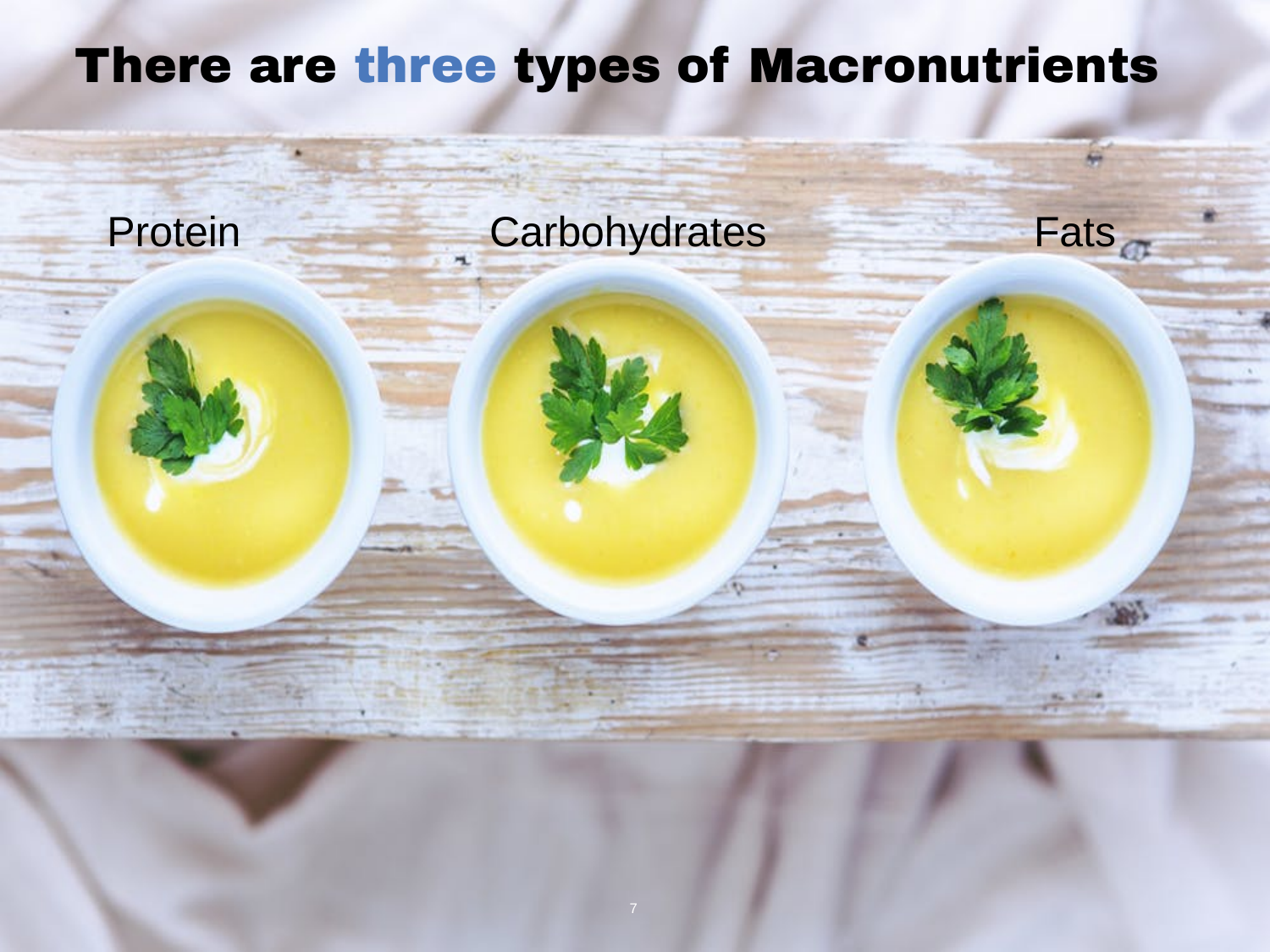

# There are three types of Macronutrients
Protein
Carbohydrates
Fats
7